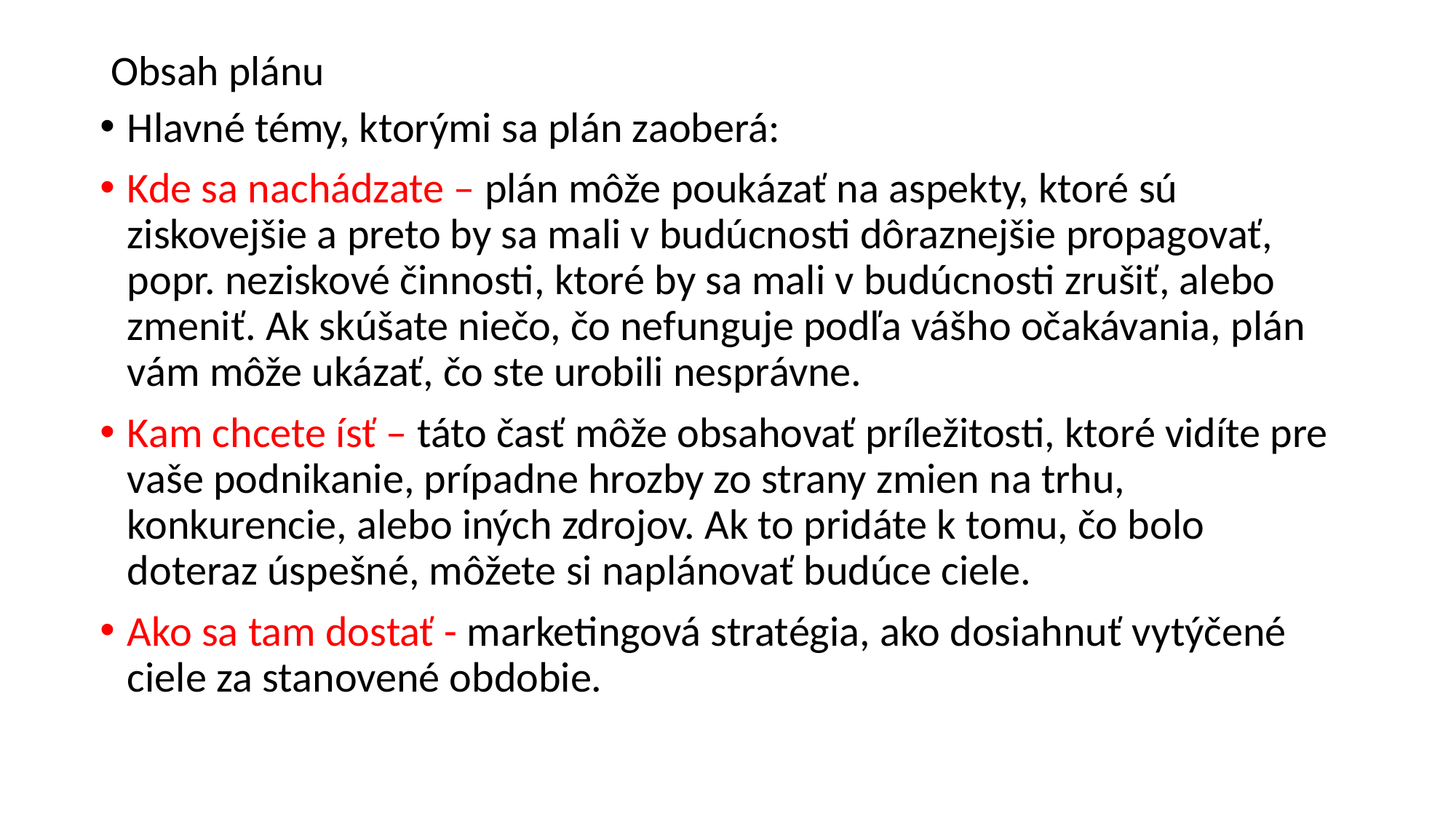

# Obsah plánu
Hlavné témy, ktorými sa plán zaoberá:
Kde sa nachádzate – plán môže poukázať na aspekty, ktoré sú ziskovejšie a preto by sa mali v budúcnosti dôraznejšie propagovať, popr. neziskové činnosti, ktoré by sa mali v budúcnosti zrušiť, alebo zmeniť. Ak skúšate niečo, čo nefunguje podľa vášho očakávania, plán vám môže ukázať, čo ste urobili nesprávne.
Kam chcete ísť – táto časť môže obsahovať príležitosti, ktoré vidíte pre vaše podnikanie, prípadne hrozby zo strany zmien na trhu, konkurencie, alebo iných zdrojov. Ak to pridáte k tomu, čo bolo doteraz úspešné, môžete si naplánovať budúce ciele.
Ako sa tam dostať - marketingová stratégia, ako dosiahnuť vytýčené ciele za stanovené obdobie.